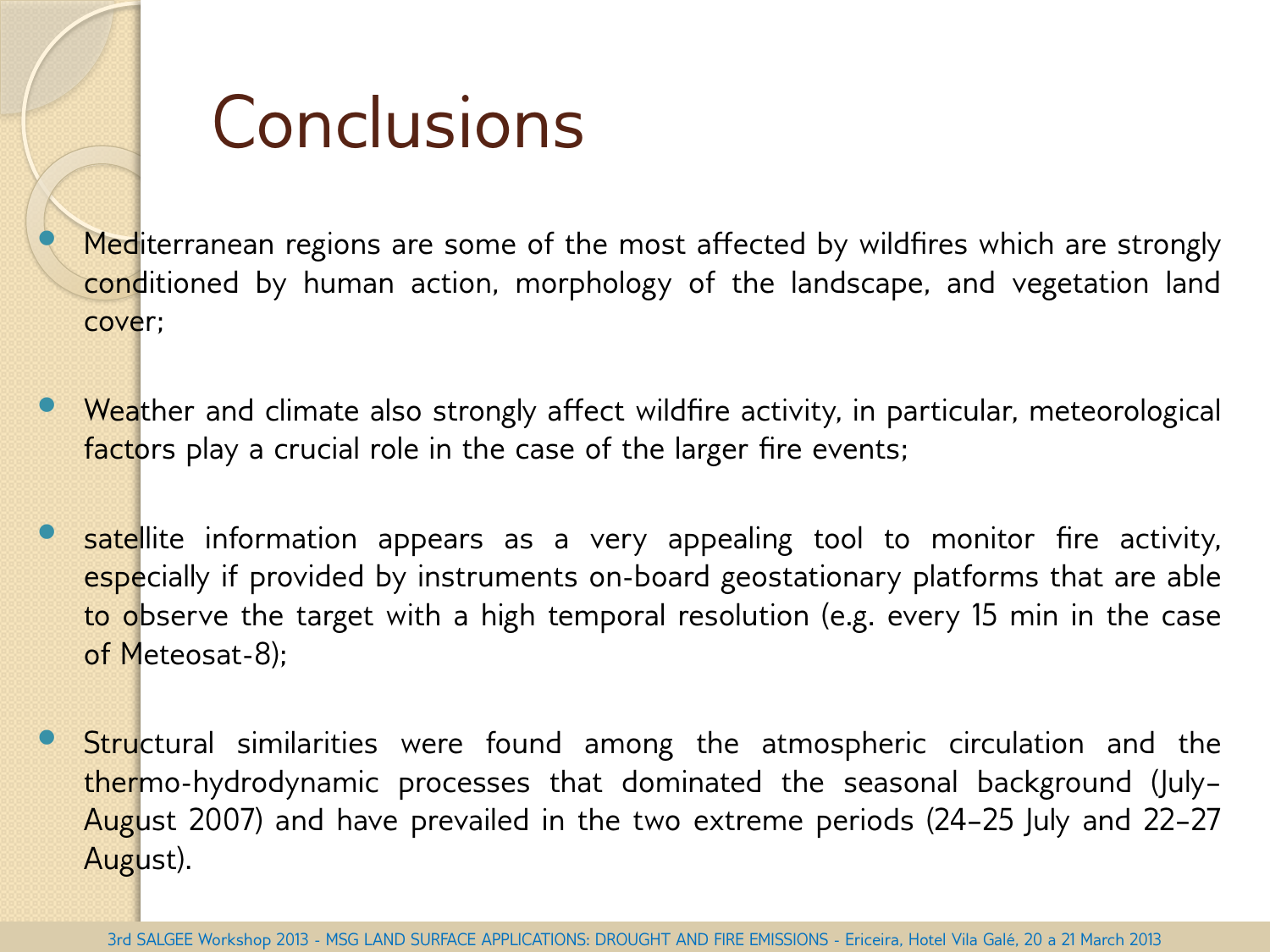

# Conclusions
Mediterranean regions are some of the most affected by wildfires which are strongly conditioned by human action, morphology of the landscape, and vegetation land cover;

Weather and climate also strongly affect wildfire activity, in particular, meteorological factors play a crucial role in the case of the larger fire events;

satellite information appears as a very appealing tool to monitor fire activity, especially if provided by instruments on-board geostationary platforms that are able to observe the target with a high temporal resolution (e.g. every 15 min in the case of Meteosat-8);

Structural similarities were found among the atmospheric circulation and the thermo-hydrodynamic processes that dominated the seasonal background (July–August 2007) and have prevailed in the two extreme periods (24–25 July and 22–27 August).
3rd SALGEE Workshop 2013 - MSG LAND SURFACE APPLICATIONS: DROUGHT AND FIRE EMISSIONS - Ericeira, Hotel Vila Galé, 20 a 21 March 2013